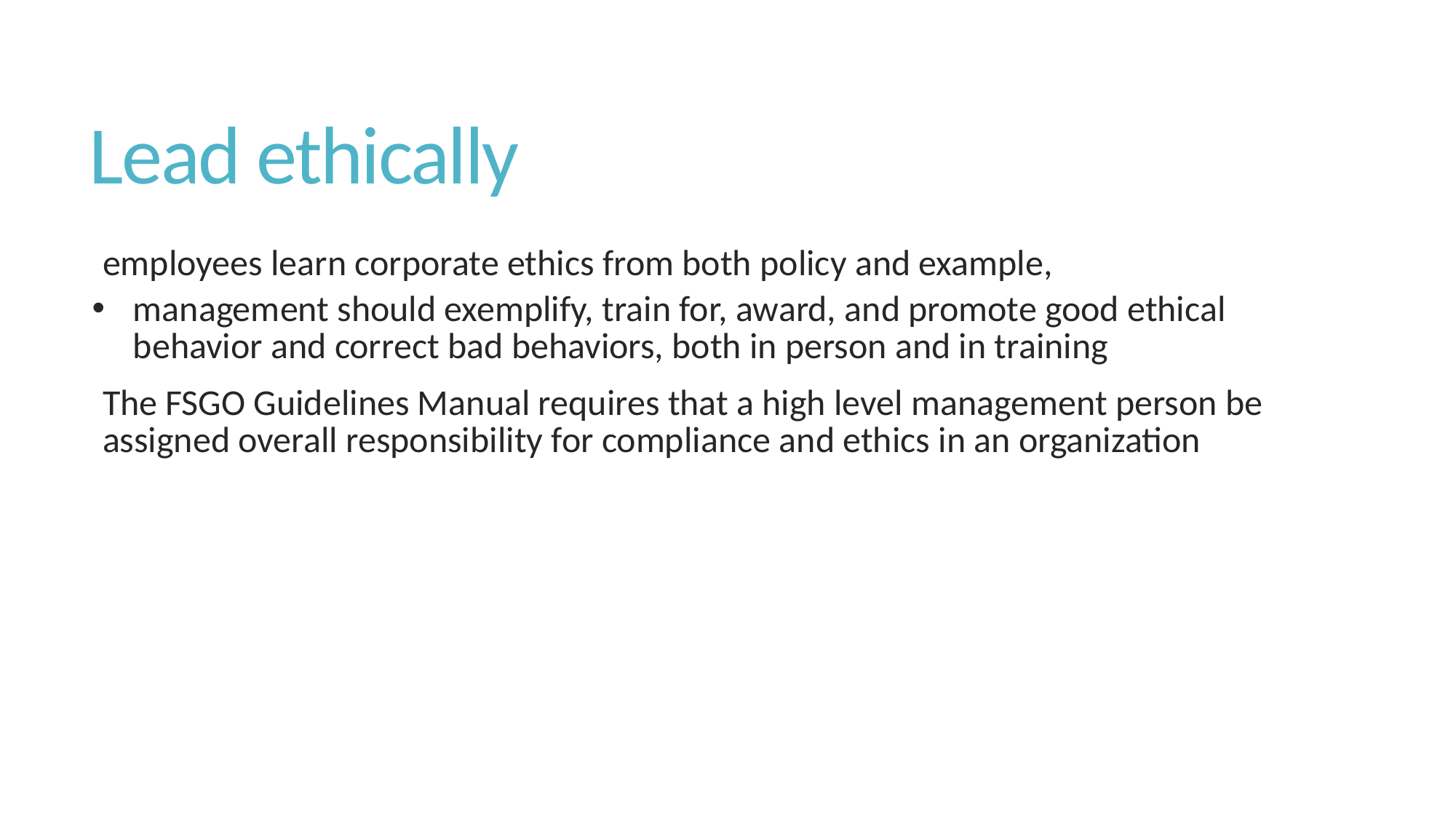

# Lead ethically
employees learn corporate ethics from both policy and example,
management should exemplify, train for, award, and promote good ethical behavior and correct bad behaviors, both in person and in training
The FSGO Guidelines Manual requires that a high level management person be assigned overall responsibility for compliance and ethics in an organization